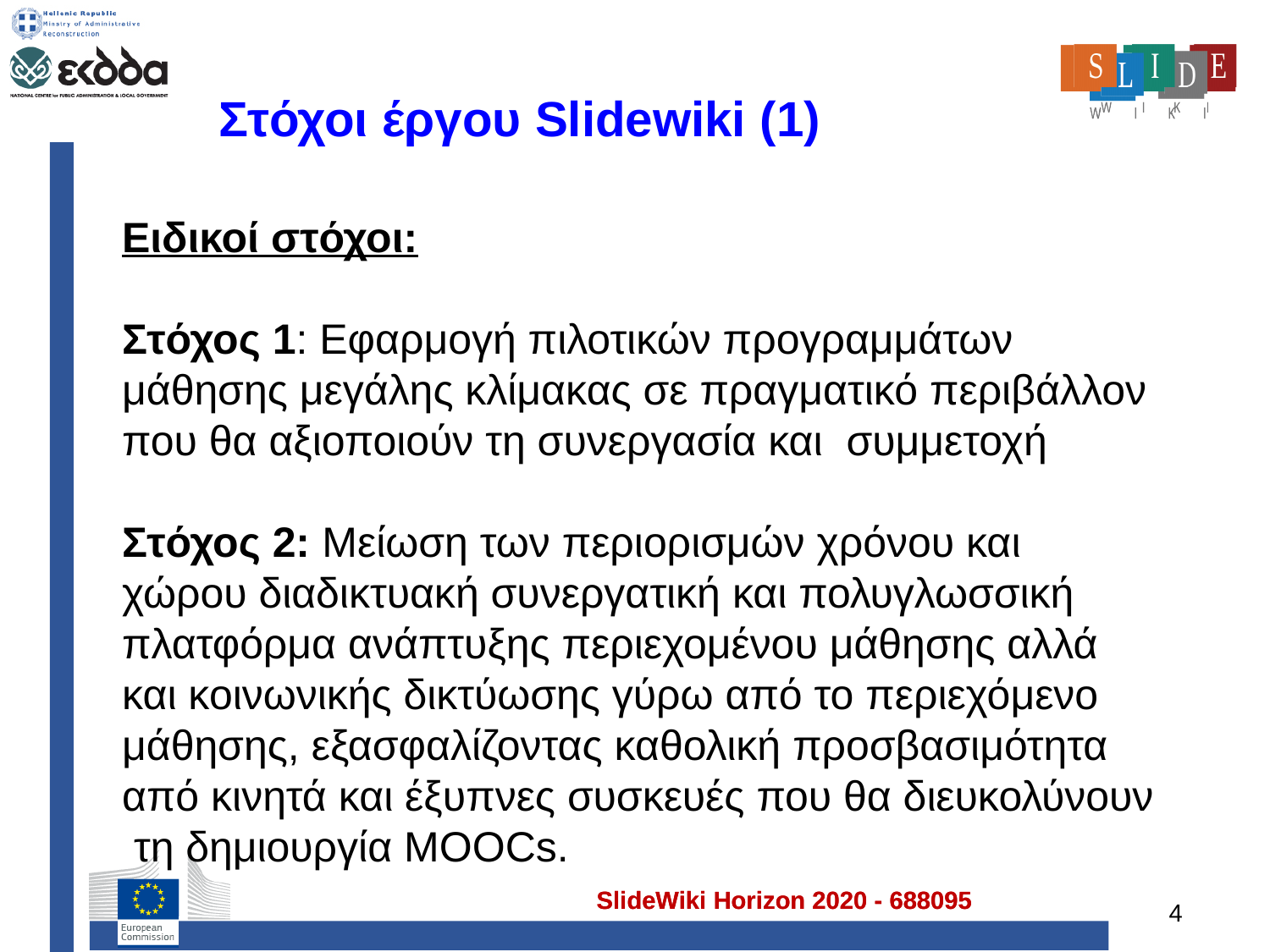

# Στόχοι έργου Slidewiki (1)
Ειδικοί στόχοι:

Στόχος 1: Εφαρμογή πιλοτικών προγραμμάτων μάθησης μεγάλης κλίμακας σε πραγματικό περιβάλλον που θα αξιοποιούν τη συνεργασία και  συμμετοχή

Στόχος 2: Μείωση των περιορισμών χρόνου και χώρου διαδικτυακή συνεργατική και πολυγλωσσική πλατφόρμα ανάπτυξης περιεχομένου μάθησης αλλά και κοινωνικής δικτύωσης γύρω από το περιεχόμενο μάθησης, εξασφαλίζοντας καθολική προσβασιμότητα από κινητά και έξυπνες συσκευές που θα διευκολύνουν  τη δημιουργία MOOCs.

4